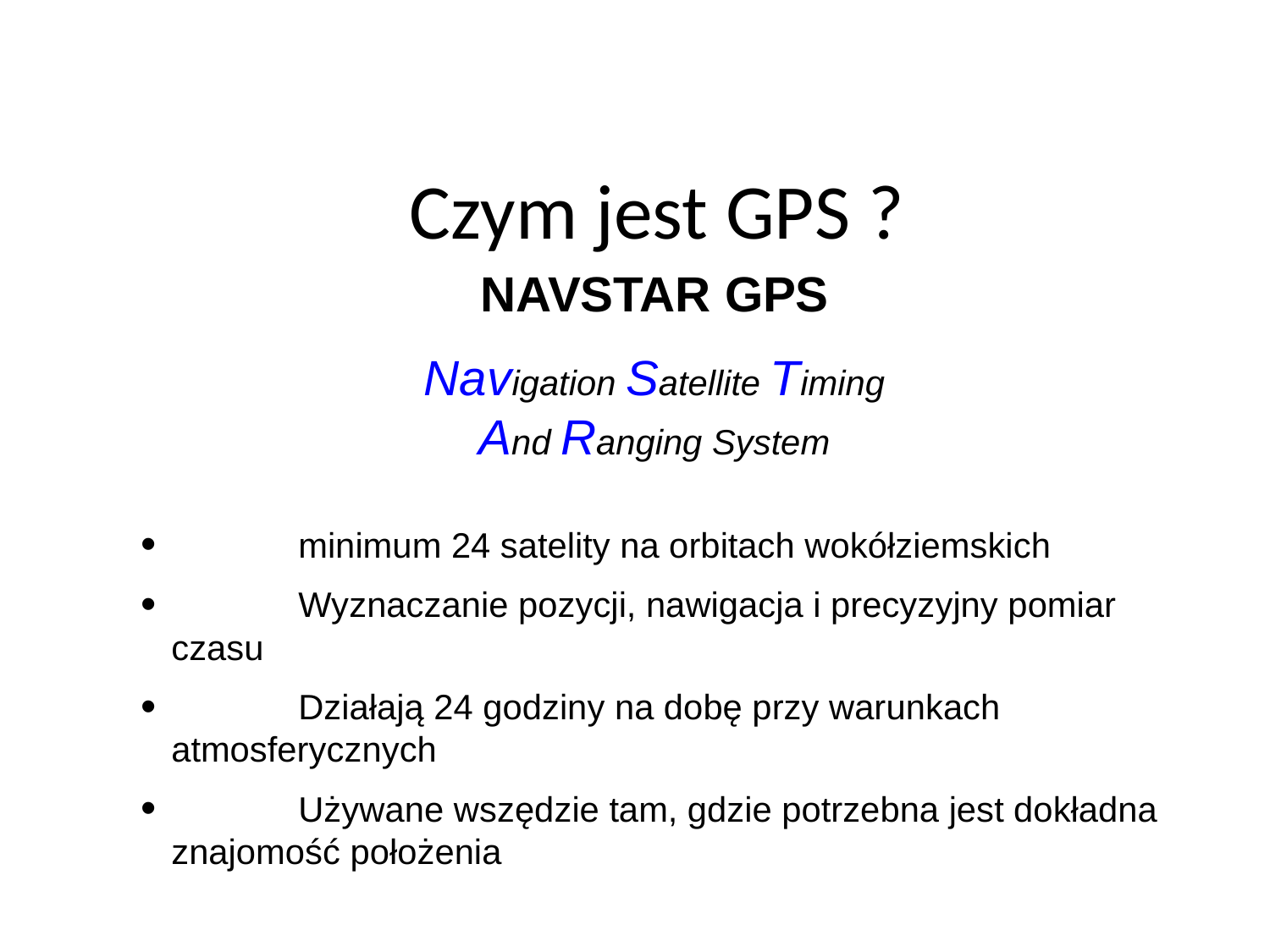

Czym jest GPS ?
NAVSTAR GPS
Navigation Satellite Timing And Ranging System
 	minimum 24 satelity na orbitach wokółziemskich
 	Wyznaczanie pozycji, nawigacja i precyzyjny pomiar czasu
 	Działają 24 godziny na dobę przy warunkach atmosferycznych
 	Używane wszędzie tam, gdzie potrzebna jest dokładna znajomość położenia